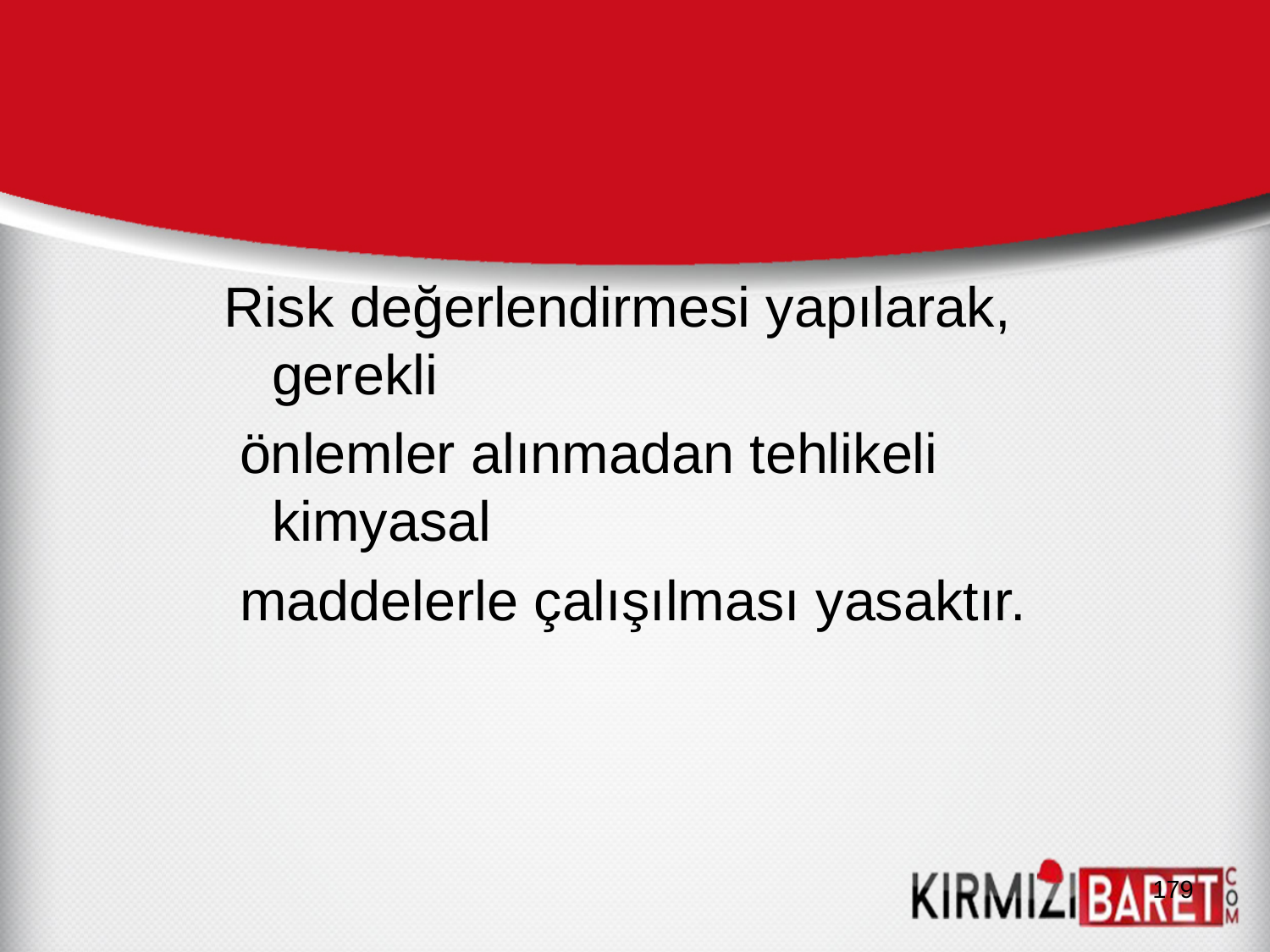

Risk değerlendirmesi yapılarak,  gerekli
 önlemler alınmadan tehlikeli kimyasal
 maddelerle çalışılması yasaktır.

179